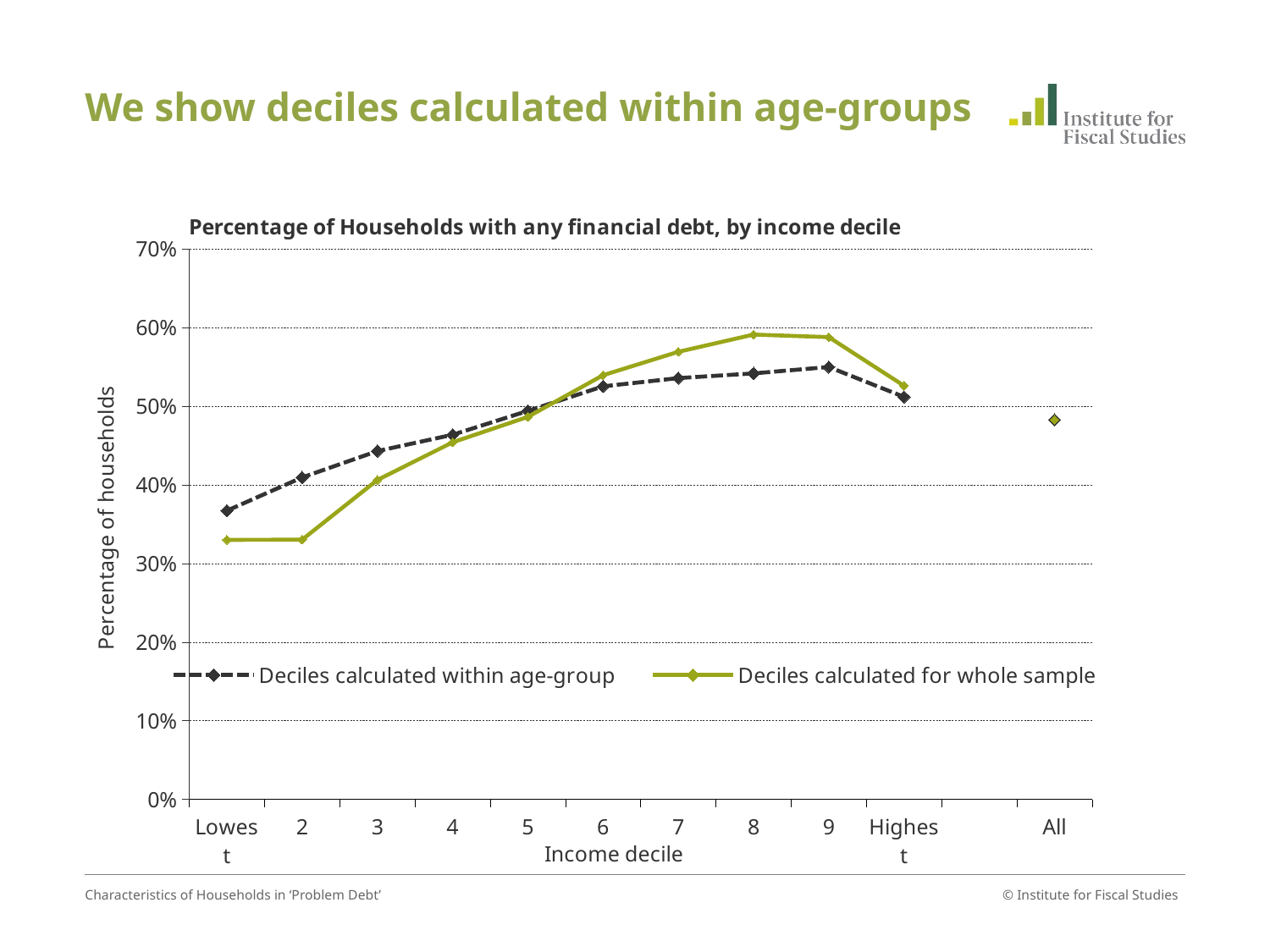

# We show deciles calculated within age-groups

### Chart: Percentage of Households with any financial debt, by income decile

| Category |  |  |
|---|---|---|
| Lowest | 0.36711287498474493 | 0.330017149448395 |
| 2 | 0.40932115912437567 | 0.33027198910713373 |
| 3 | 0.44288876652717774 | 0.4061461091041574 |
| 4 | 0.46355319023132274 | 0.4539784789085393 |
| 5 | 0.4938963353633897 | 0.4863113462924967 |
| 6 | 0.5251073837280266 | 0.539251863956451 |
| 7 | 0.535591185092922 | 0.5690889358520506 |
| 8 | 0.5415905714035046 | 0.5910045504570005 |
| 9 | 0.549744486808781 | 0.587740659713745 |
| Highest | 0.511696457862854 | 0.525842428207398 |
|  | None | None |
| All | 0.48254594206809975 | 0.48254594206809975 |
Characteristics of Households in ‘Problem Debt’
© Institute for Fiscal Studies